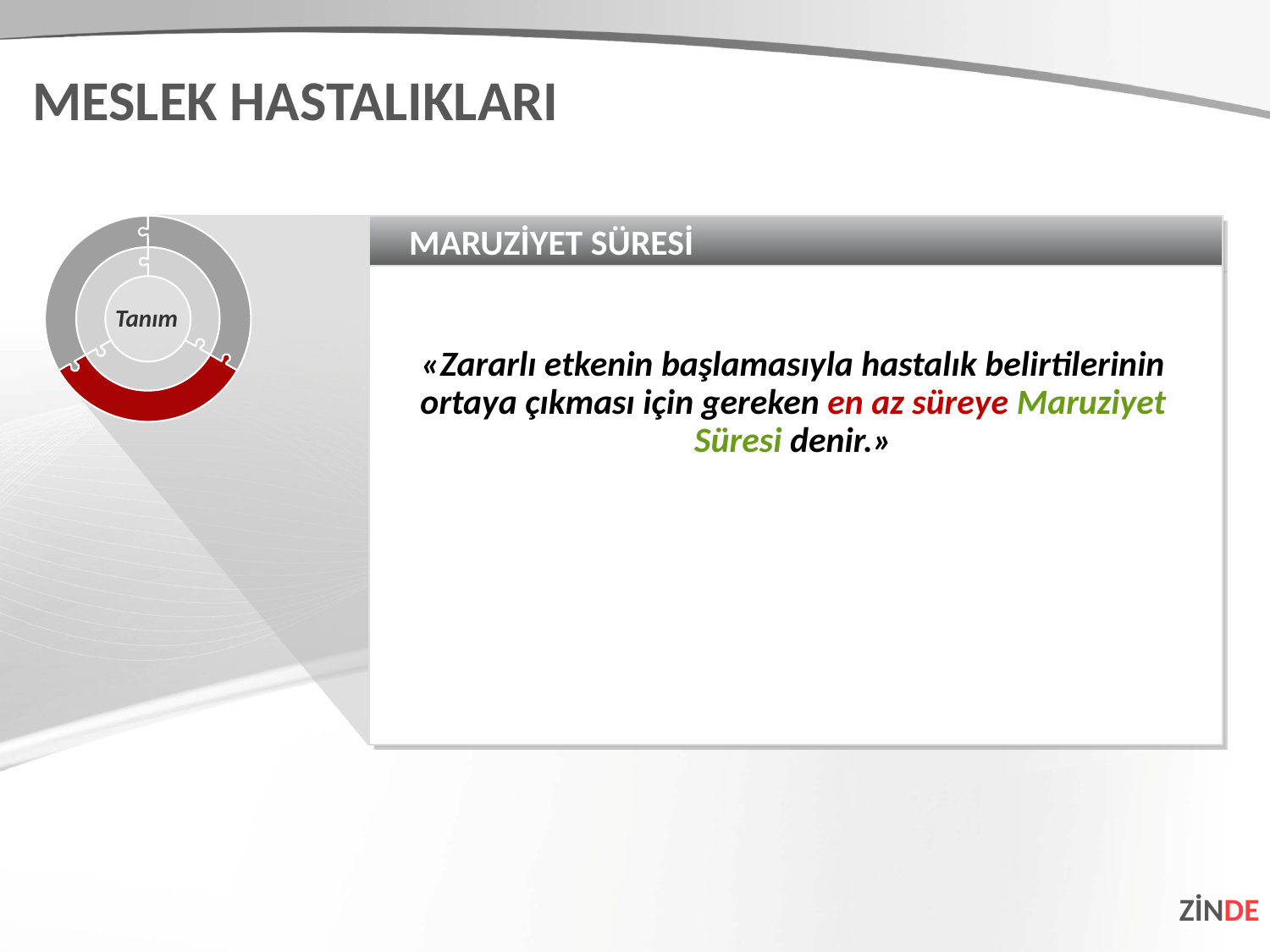

MESLEK HASTALIKLARI

MARUZİYET SÜRESİ

«Zararlı etkenin başlamasıyla hastalık belirtilerinin ortaya çıkması için gereken en az süreye Maruziyet Süresi denir.»

Tanım
ZİNDE